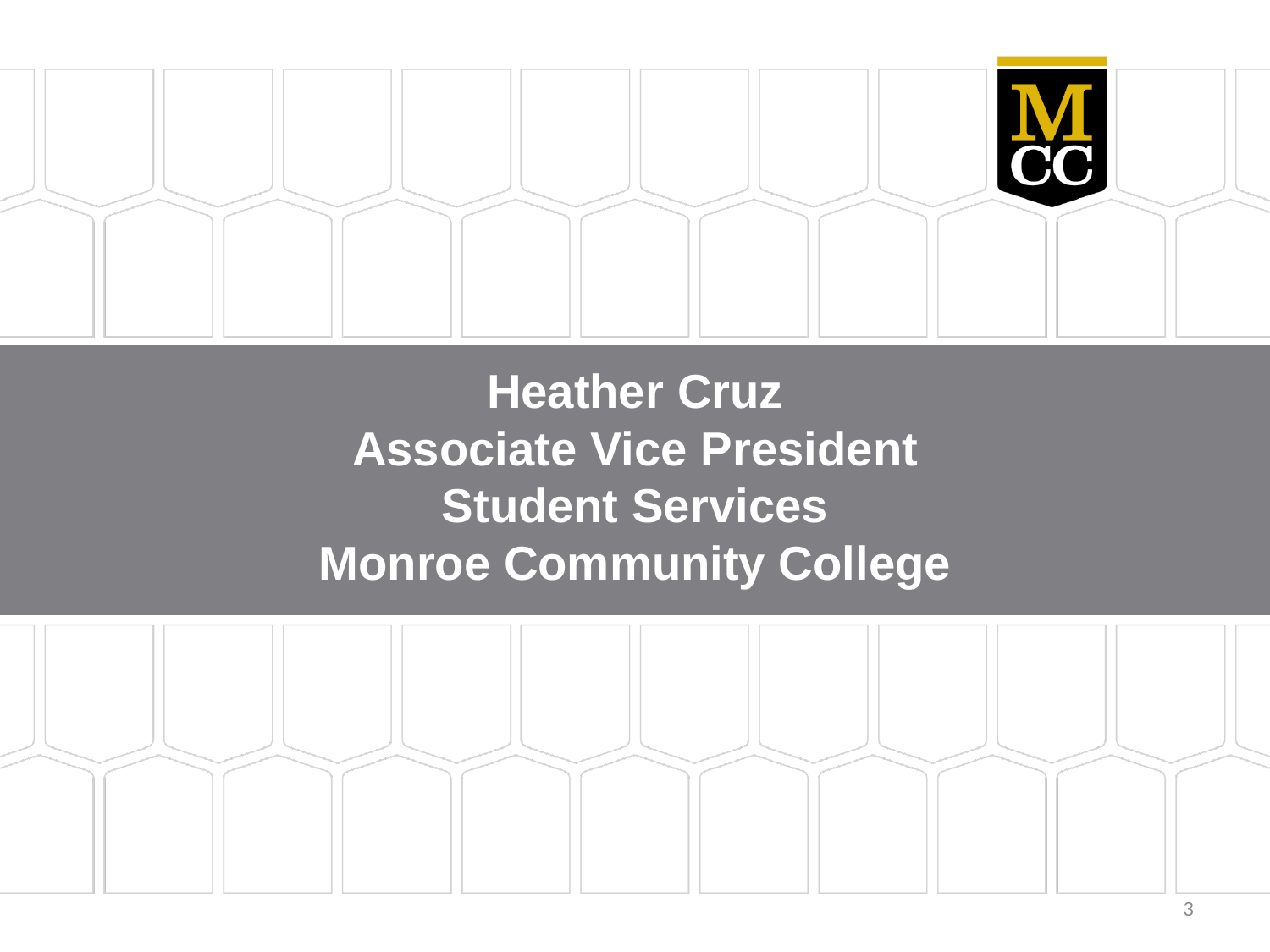

# Heather Cruz Associate Vice President Student Services Monroe Community College
3